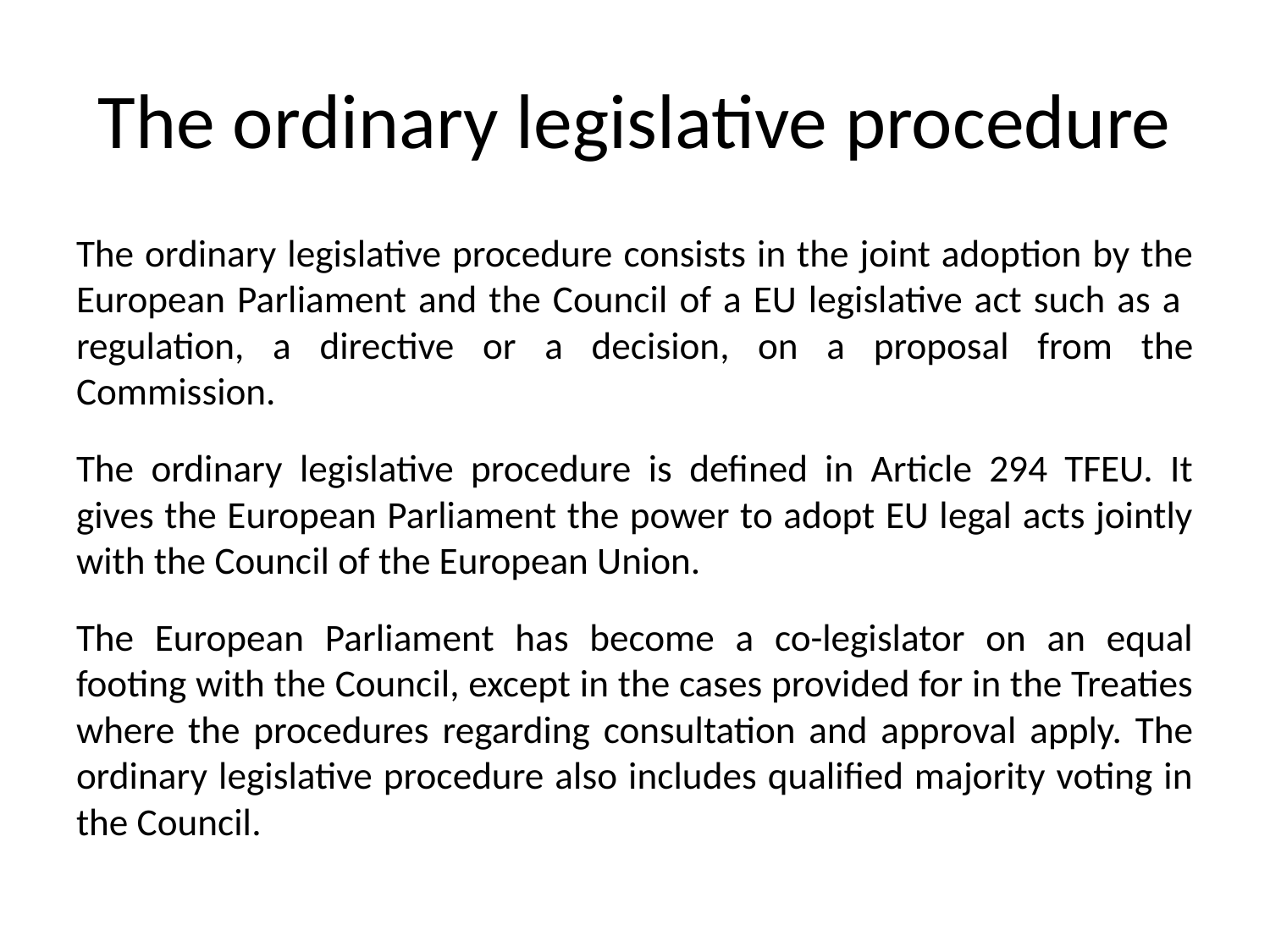

# The ordinary legislative procedure
The ordinary legislative procedure consists in the joint adoption by the European Parliament and the Council of a EU legislative act such as a  regulation, a directive or a decision, on a proposal from the Commission.

The ordinary legislative procedure is defined in Article 294 TFEU. It gives the European Parliament the power to adopt EU legal acts jointly with the Council of the European Union.

The European Parliament has become a co-legislator on an equal footing with the Council, except in the cases provided for in the Treaties where the procedures regarding consultation and approval apply. The ordinary legislative procedure also includes qualified majority voting in the Council.